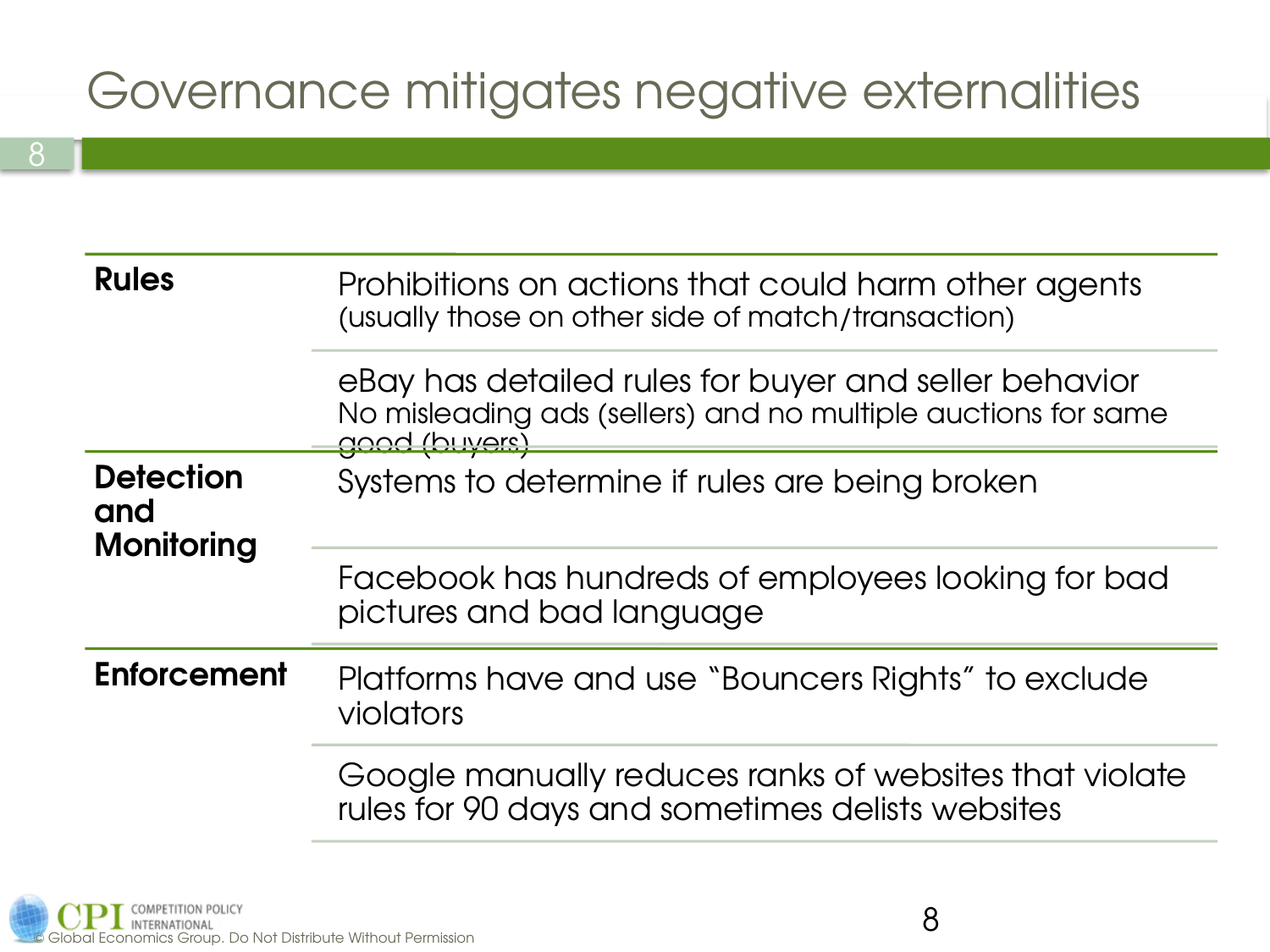

# Governance mitigates negative externalities
Rules
Prohibitions on actions that could harm other agents
(usually those on other side of match/transaction)
eBay has detailed rules for buyer and seller behavior
No misleading ads (sellers) and no multiple auctions for same good (buyers)
Detection and Monitoring
Systems to determine if rules are being broken
Facebook has hundreds of employees looking for bad pictures and bad language
Enforcement
Platforms have and use “Bouncers Rights” to exclude violators
Google manually reduces ranks of websites that violate rules for 90 days and sometimes delists websites
8
© Global Economics Group. Do Not Distribute Without Permission